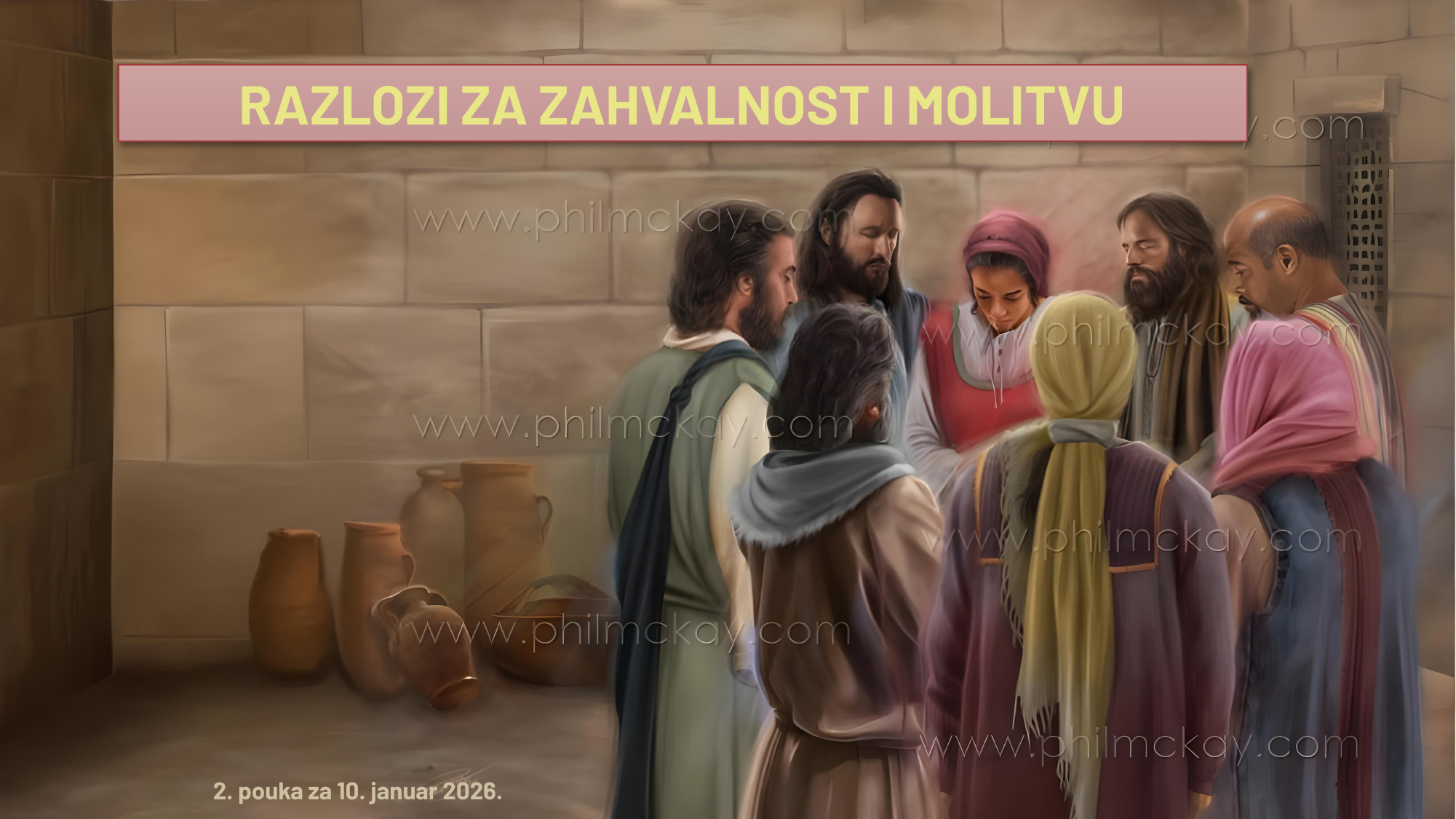

RAZLOZI ZA ZAHVALNOST I MOLITVU
2. pouka za 10. januar 2026.